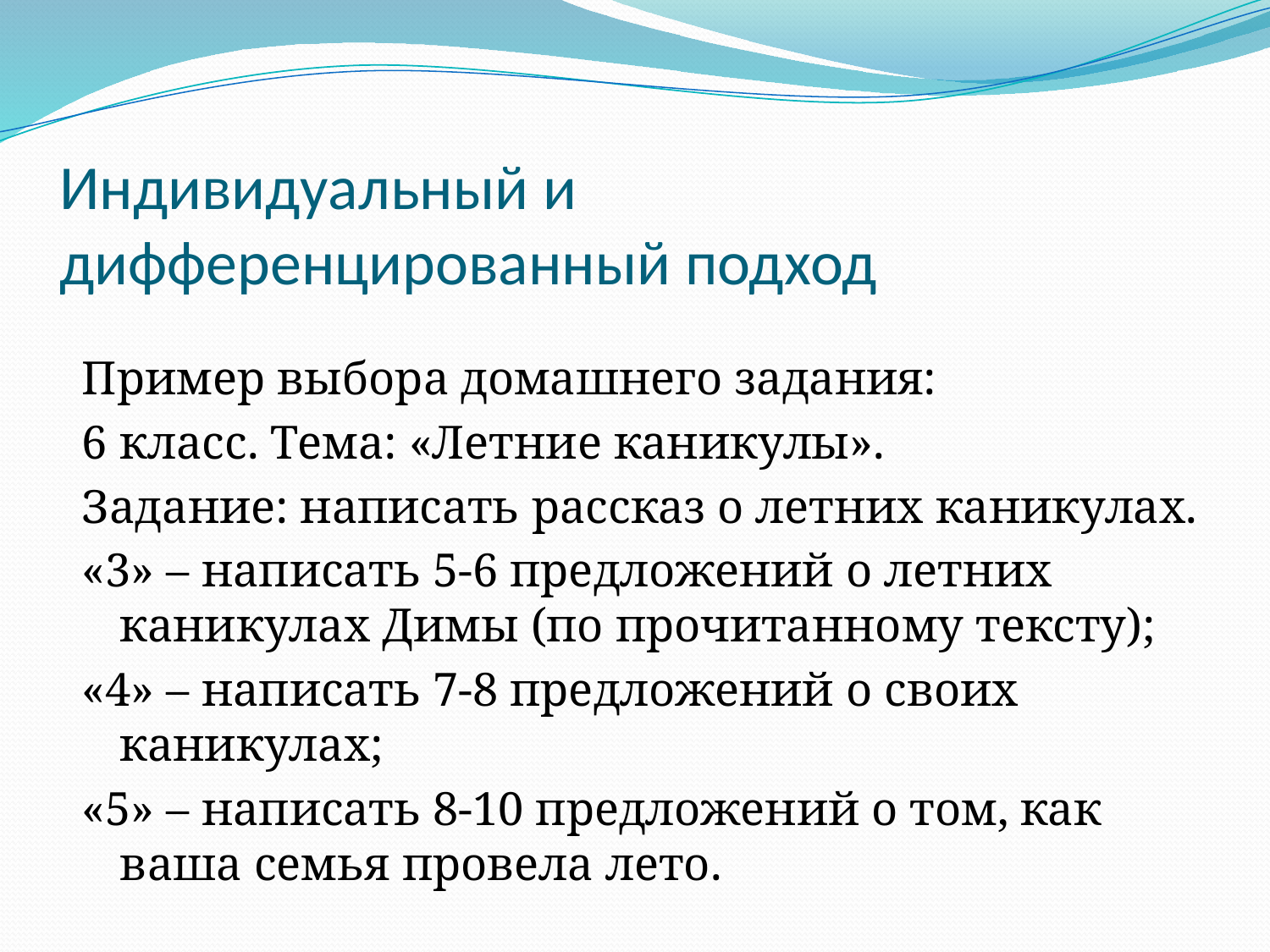

# Индивидуальный и дифференцированный подход
Пример выбора домашнего задания:
6 класс. Тема: «Летние каникулы».
Задание: написать рассказ о летних каникулах.
«3» – написать 5-6 предложений о летних каникулах Димы (по прочитанному тексту);
«4» – написать 7-8 предложений о своих каникулах;
«5» – написать 8-10 предложений о том, как ваша семья провела лето.